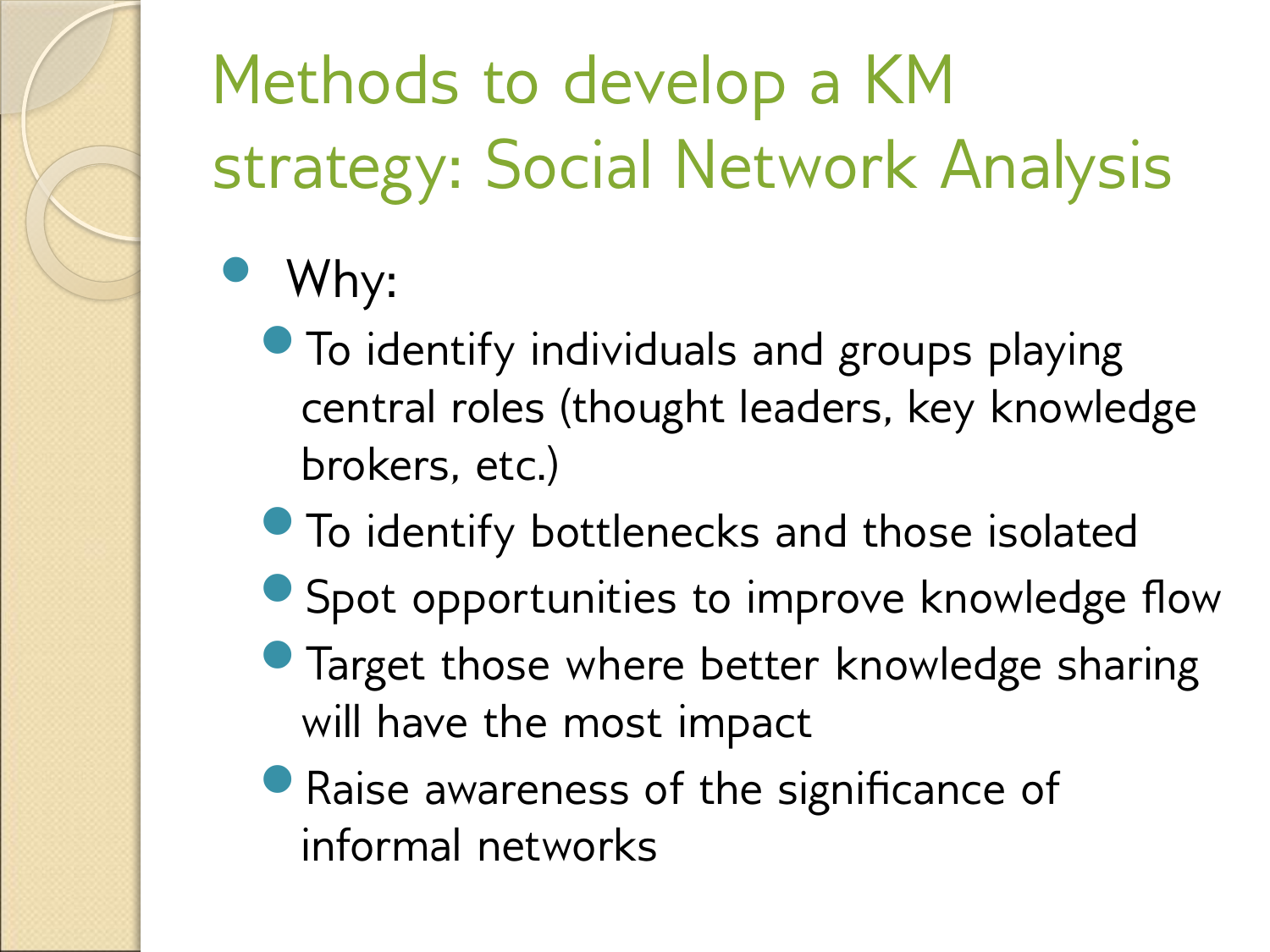

# Methods to develop a KM strategy: Social Network Analysis
Why:
To identify individuals and groups playing central roles (thought leaders, key knowledge brokers, etc.)
To identify bottlenecks and those isolated
Spot opportunities to improve knowledge flow
Target those where better knowledge sharing will have the most impact
Raise awareness of the significance of informal networks